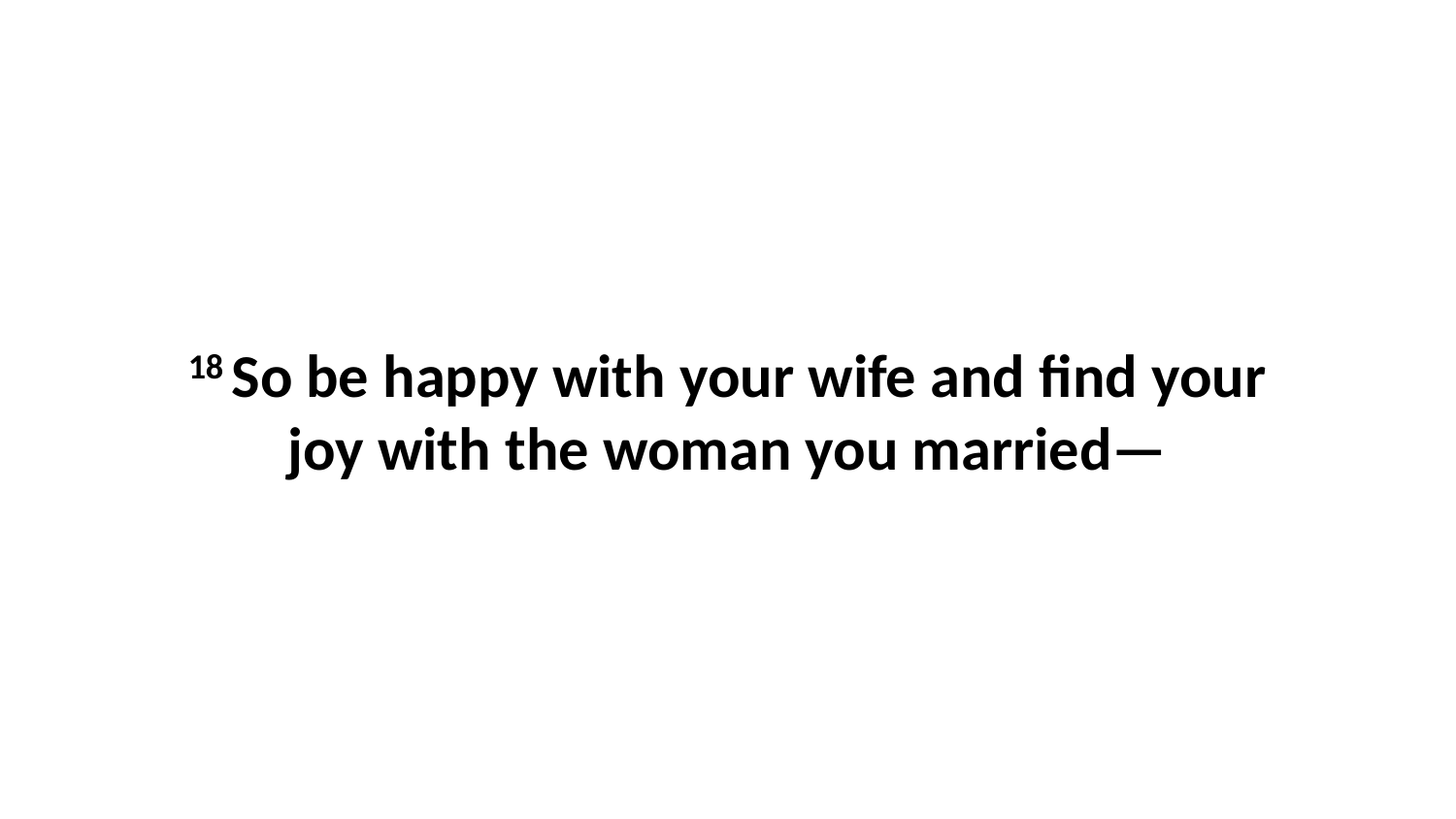

18 So be happy with your wife and find your joy with the woman you married—